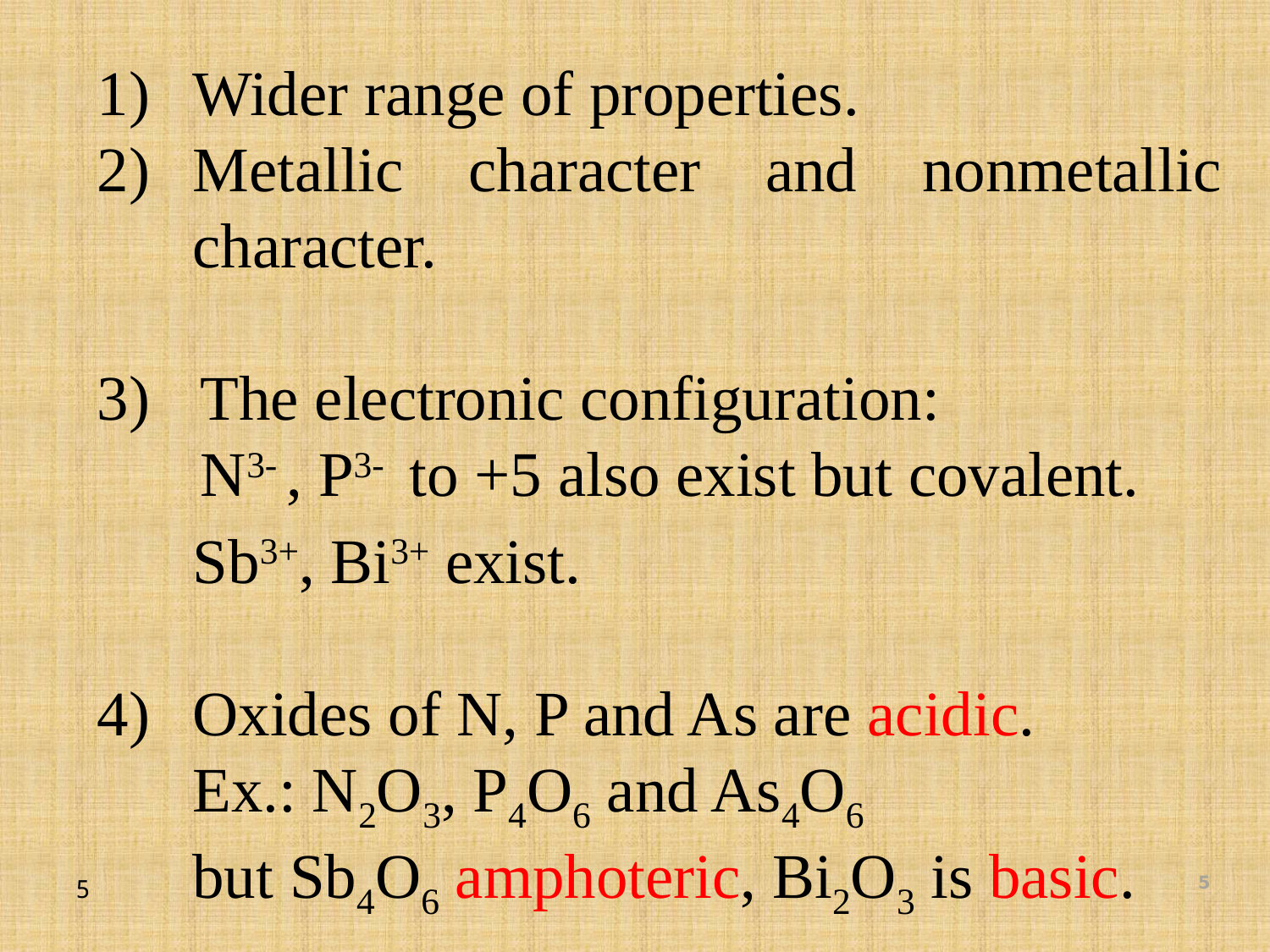

1)	Wider range of properties.
2)	Metallic character and nonmetallic character.

The electronic configuration:
	N3- , P3-  to +5 also exist but covalent.
	Sb3+, Bi3+ exist.

4)	Oxides of N, P and As are acidic.
	Ex.: N2O3, P4O6 and As4O6
	but Sb4O6 amphoteric, Bi2O3 is basic.

5
5